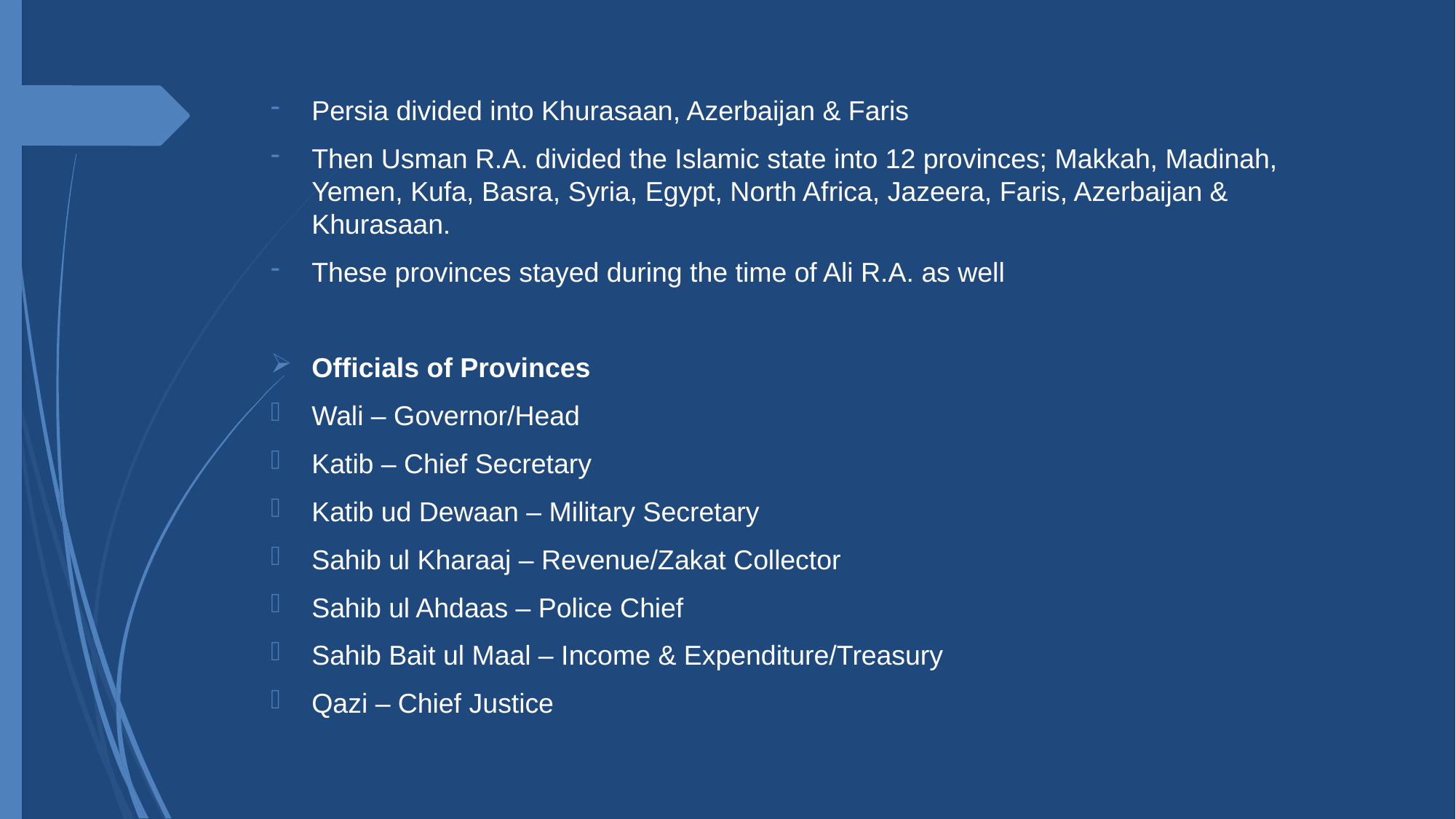

Persia divided into Khurasaan, Azerbaijan & Faris
Then Usman R.A. divided the Islamic state into 12 provinces; Makkah, Madinah, Yemen, Kufa, Basra, Syria, Egypt, North Africa, Jazeera, Faris, Azerbaijan & Khurasaan.
These provinces stayed during the time of Ali R.A. as well

Officials of Provinces
Wali – Governor/Head
Katib – Chief Secretary
Katib ud Dewaan – Military Secretary
Sahib ul Kharaaj – Revenue/Zakat Collector
Sahib ul Ahdaas – Police Chief
Sahib Bait ul Maal – Income & Expenditure/Treasury
Qazi – Chief Justice